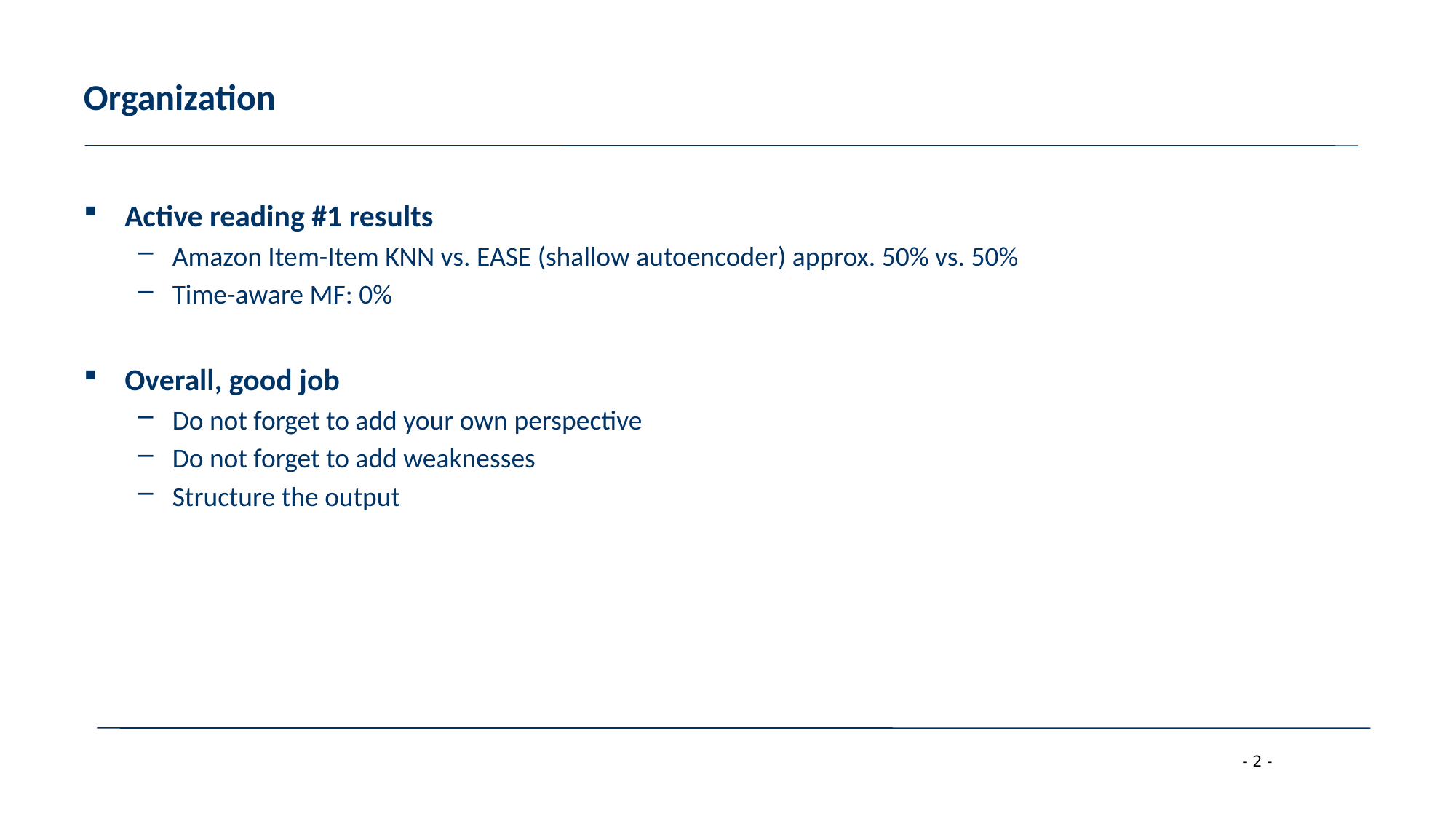

# Organization
Active reading #1 results
Amazon Item-Item KNN vs. EASE (shallow autoencoder) approx. 50% vs. 50%
Time-aware MF: 0%
Overall, good job
Do not forget to add your own perspective
Do not forget to add weaknesses
Structure the output